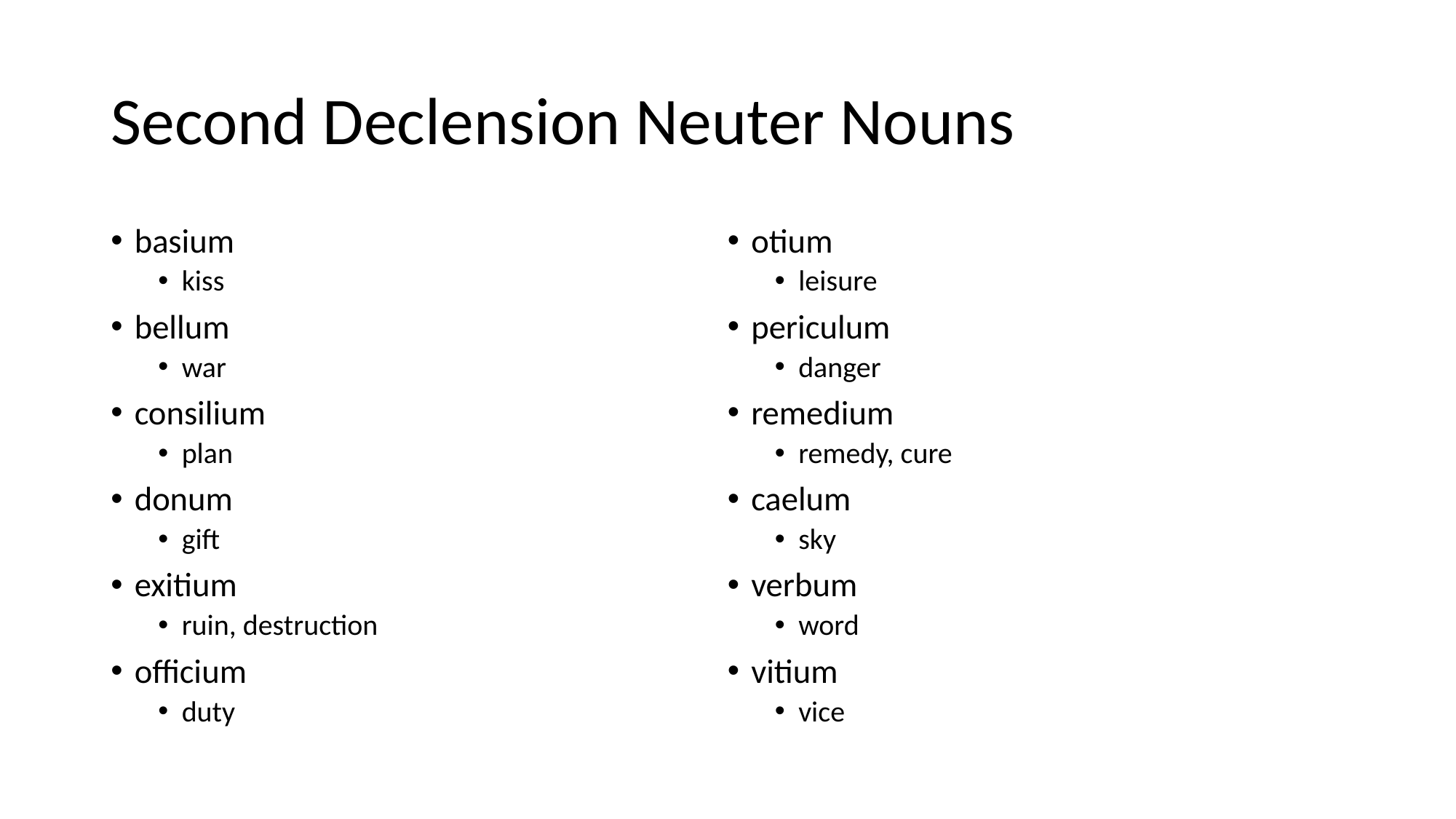

# Second Declension Neuter Nouns
basium
kiss
bellum
war
consilium
plan
donum
gift
exitium
ruin, destruction
officium
duty
otium
leisure
periculum
danger
remedium
remedy, cure
caelum
sky
verbum
word
vitium
vice